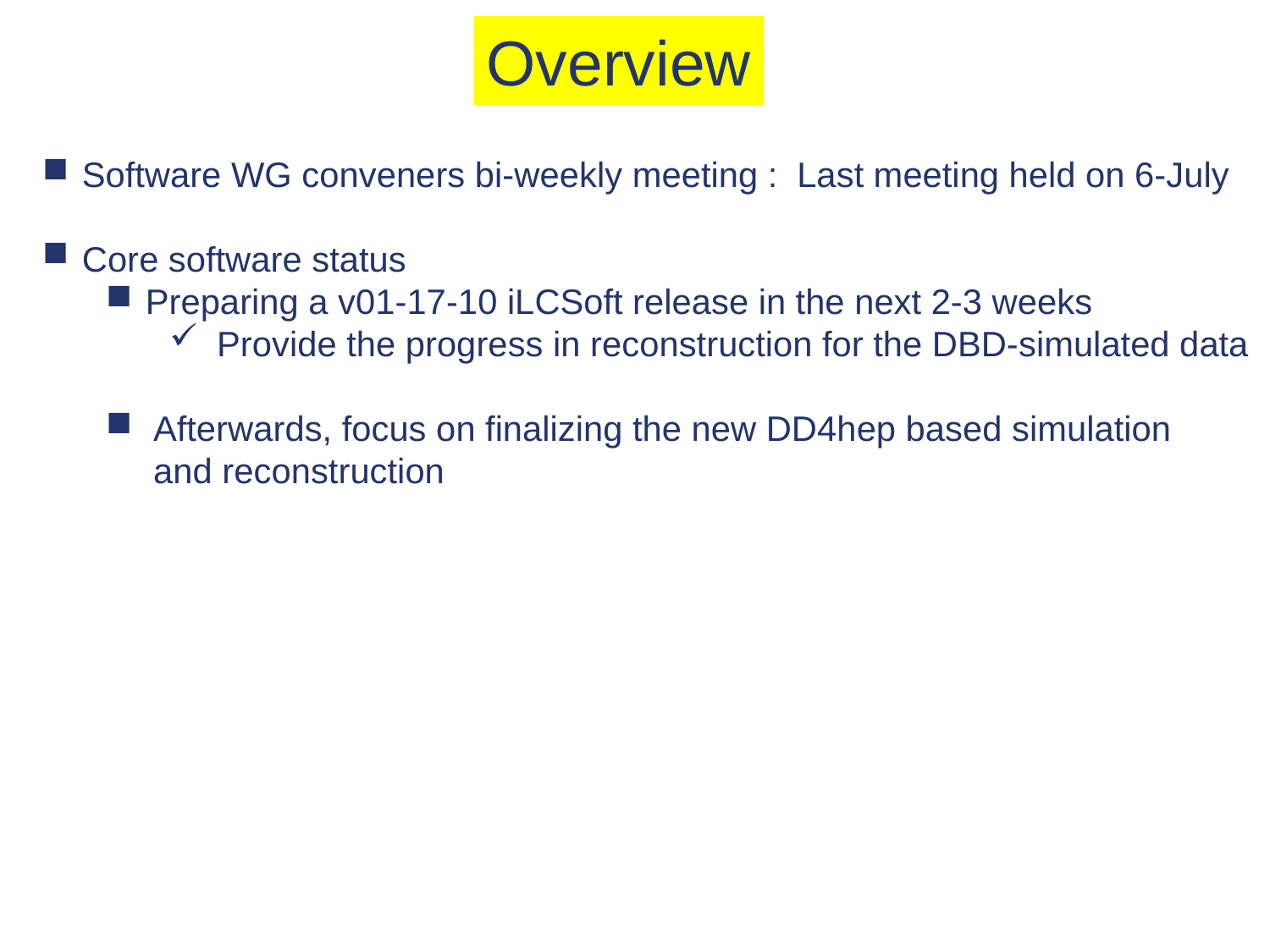

Overview
Software WG conveners bi-weekly meeting :  Last meeting held on 6-July

Core software status
Preparing a v01-17-10 iLCSoft release in the next 2-3 weeks
Provide the progress in reconstruction for the DBD-simulated data

Afterwards, focus on finalizing the new DD4hep based simulation
and reconstruction